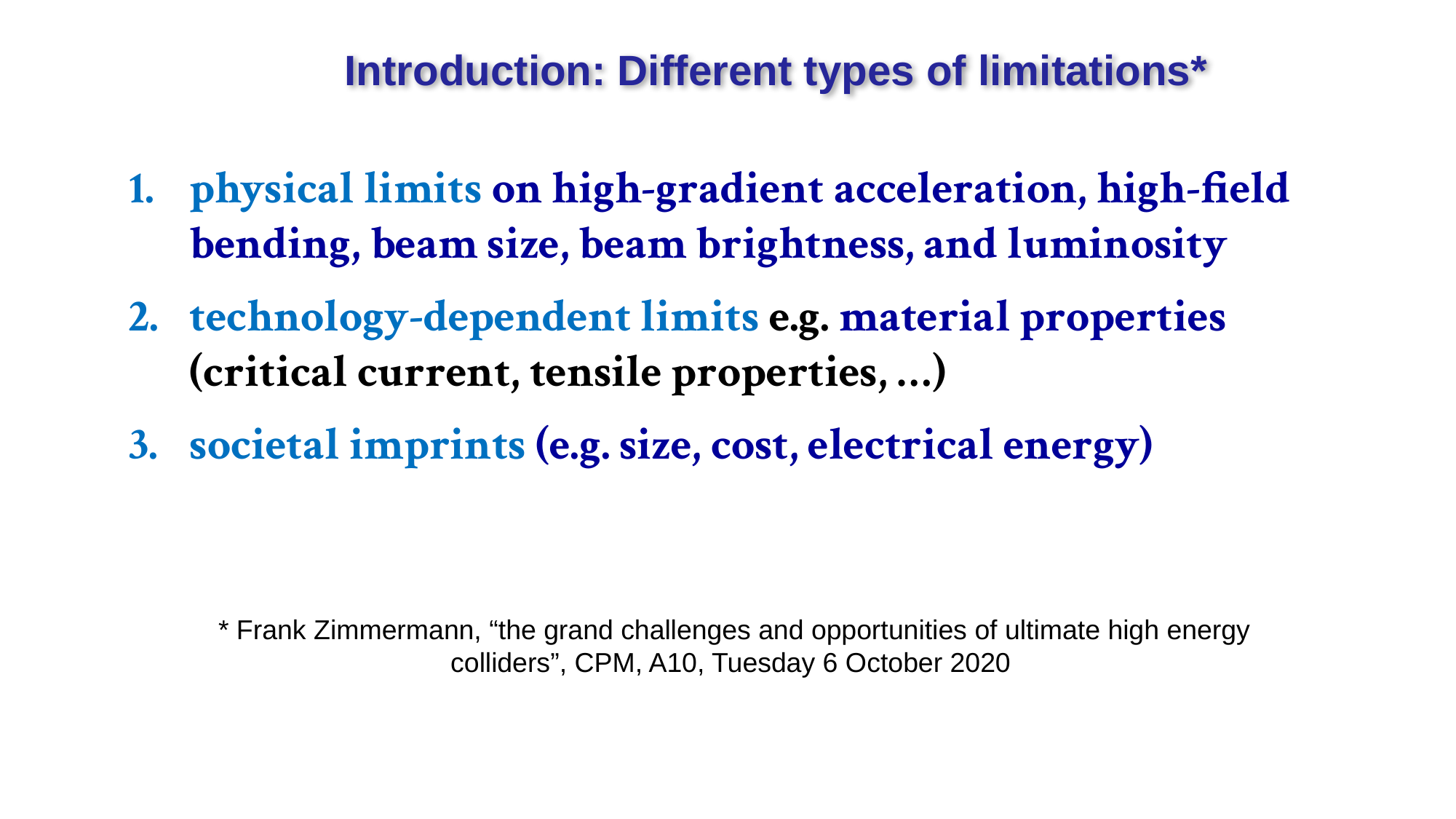

# Introduction: Different types of limitations*
physical limits on high-gradient acceleration, high-field bending, beam size, beam brightness, and luminosity
technology-dependent limits e.g. material properties (critical current, tensile properties, …)
societal imprints (e.g. size, cost, electrical energy)
* Frank Zimmermann, “the grand challenges and opportunities of ultimate high energy colliders”, CPM, A10, Tuesday 6 October 2020